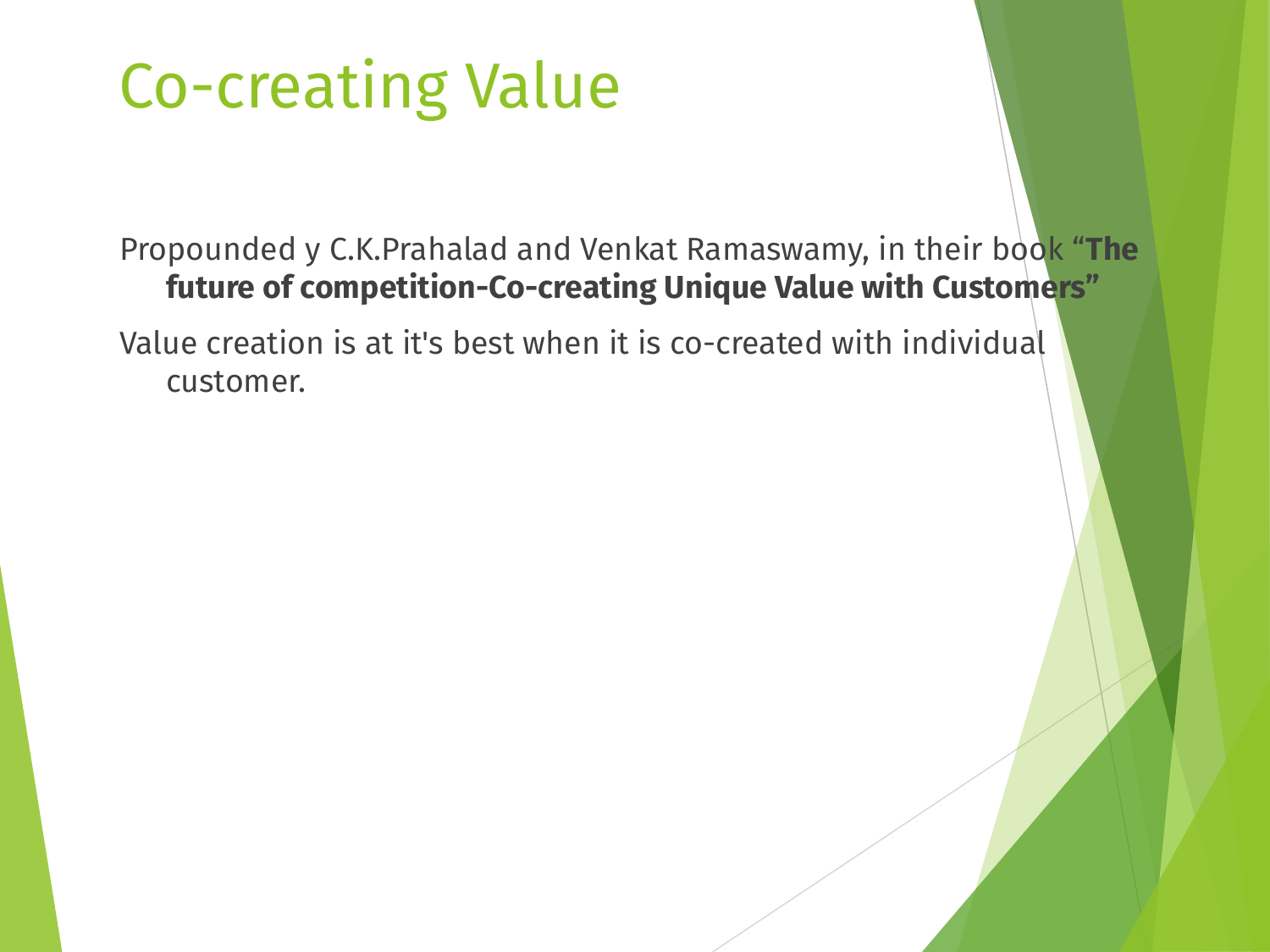

# Co-creating Value
Propounded y C.K.Prahalad and Venkat Ramaswamy, in their book “The future of competition-Co-creating Unique Value with Customers”
Value creation is at it's best when it is co-created with individual customer.